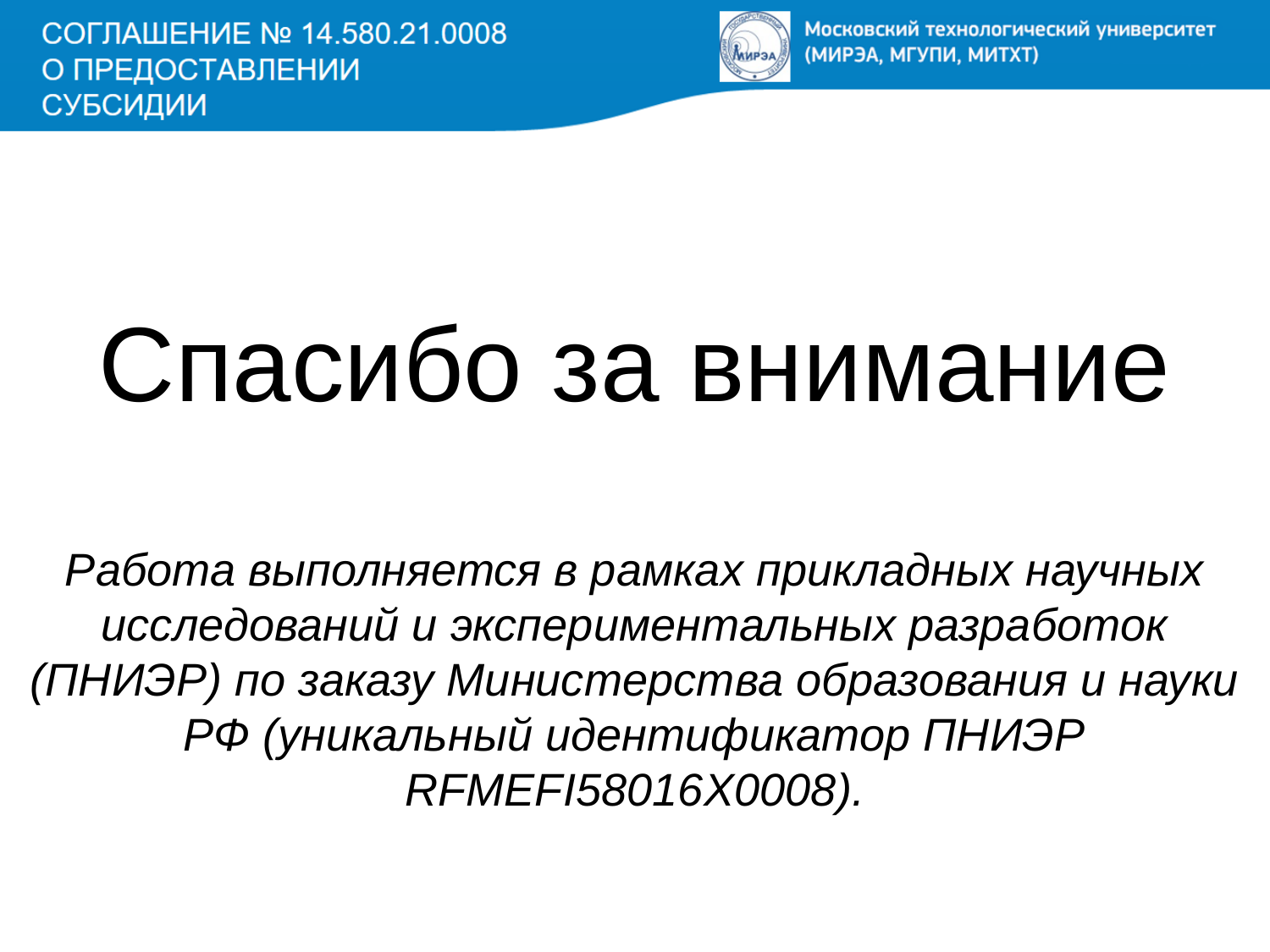

Спасибо за внимание
Работа выполняется в рамках прикладных научных исследований и экспериментальных разработок (ПНИЭР) по заказу Министерства образования и науки РФ (уникальный идентификатор ПНИЭР RFMEFI58016X0008).